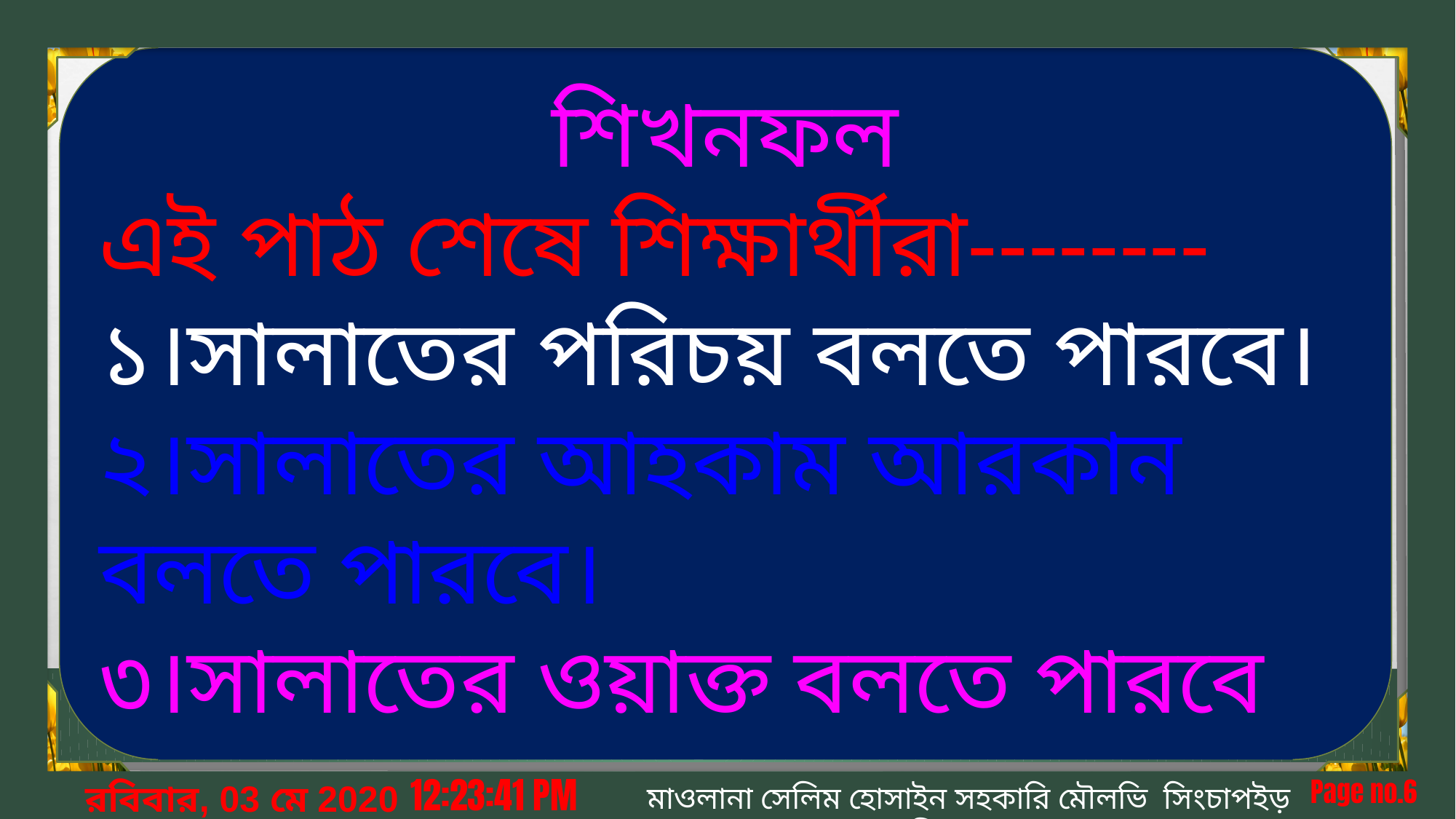

শিখনফল
এই পাঠ শেষে শিক্ষার্থীরা--------
১।সালাতের পরিচয় বলতে পারবে।
২।সালাতের আহকাম আরকান বলতে পারবে।
৩।সালাতের ওয়াক্ত বলতে পারবে

12:23:41 PM
মাওলানা সেলিম হোসাইন সহকারি মৌলভি  সিংচাপইড় আলিম মাদ্রাসা।
Page no.6
রবিবার, 03 মে 2020